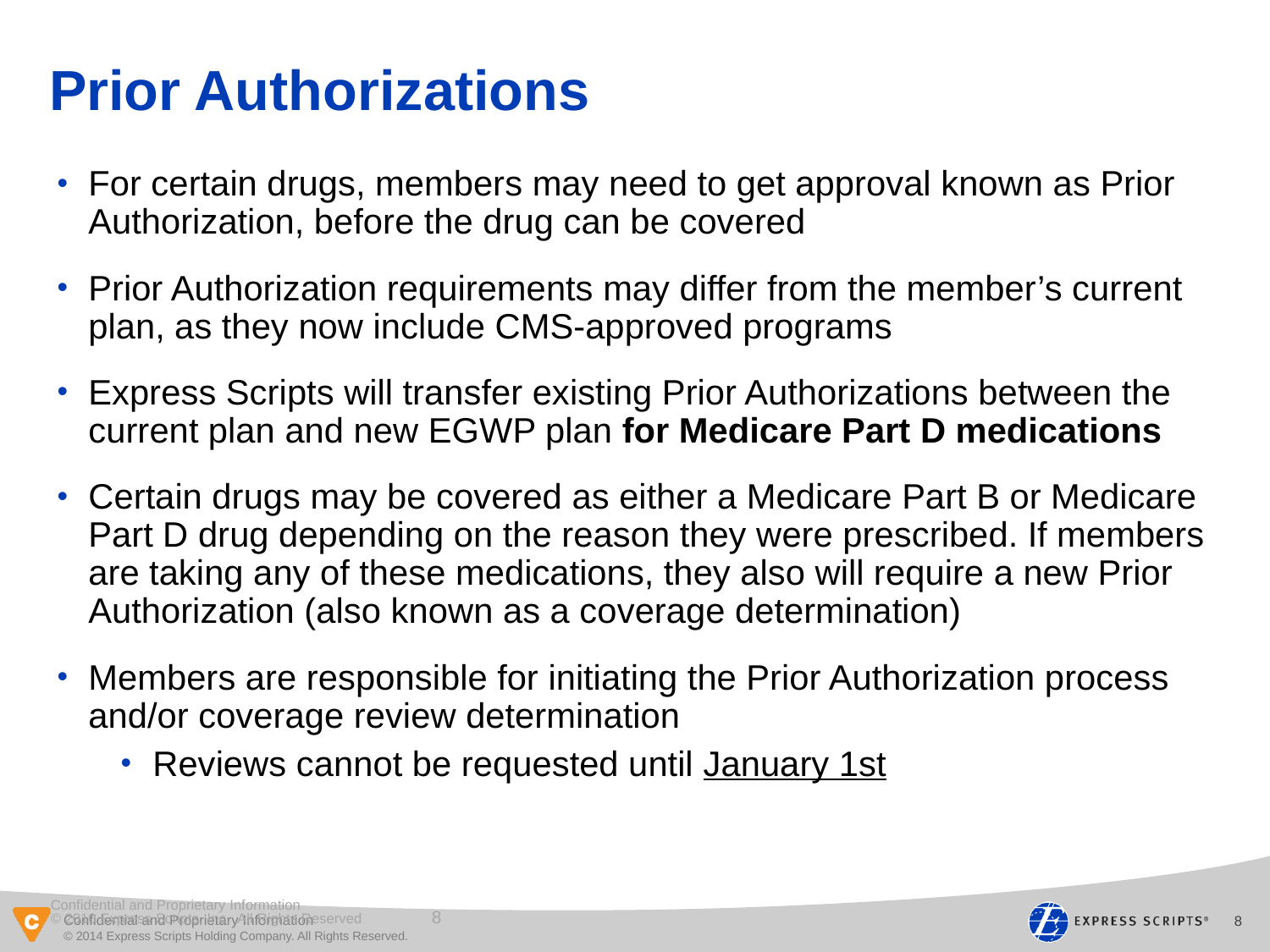

Prior Authorizations
8
For certain drugs, members may need to get approval known as Prior Authorization, before the drug can be covered
Prior Authorization requirements may differ from the member’s current plan, as they now include CMS-approved programs
Express Scripts will transfer existing Prior Authorizations between the current plan and new EGWP plan for Medicare Part D medications
Certain drugs may be covered as either a Medicare Part B or Medicare Part D drug depending on the reason they were prescribed. If members are taking any of these medications, they also will require a new Prior Authorization (also known as a coverage determination)
Members are responsible for initiating the Prior Authorization process and/or coverage review determination
Reviews cannot be requested until January 1st